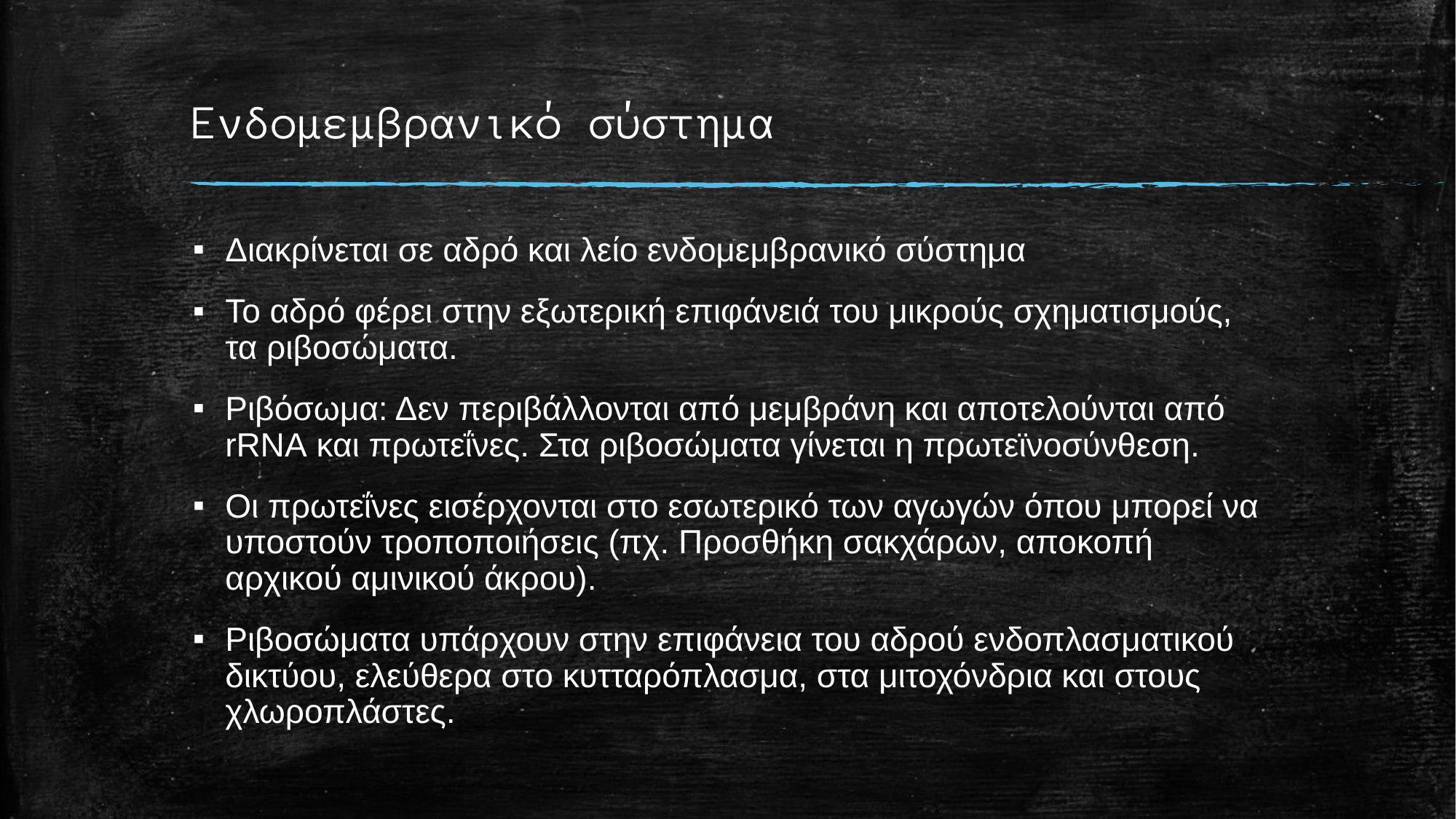

# Ενδομεμβρανικό σύστημα
Διακρίνεται σε αδρό και λείο ενδομεμβρανικό σύστημα
Το αδρό φέρει στην εξωτερική επιφάνειά του μικρούς σχηματισμούς, τα ριβοσώματα.
Ριβόσωμα: Δεν περιβάλλονται από μεμβράνη και αποτελούνται από rRNA και πρωτεΐνες. Στα ριβοσώματα γίνεται η πρωτεϊνοσύνθεση.
Οι πρωτεΐνες εισέρχονται στο εσωτερικό των αγωγών όπου μπορεί να υποστούν τροποποιήσεις (πχ. Προσθήκη σακχάρων, αποκοπή αρχικού αμινικού άκρου).
Ριβοσώματα υπάρχουν στην επιφάνεια του αδρού ενδοπλασματικού δικτύου, ελεύθερα στο κυτταρόπλασμα, στα μιτοχόνδρια και στους χλωροπλάστες.